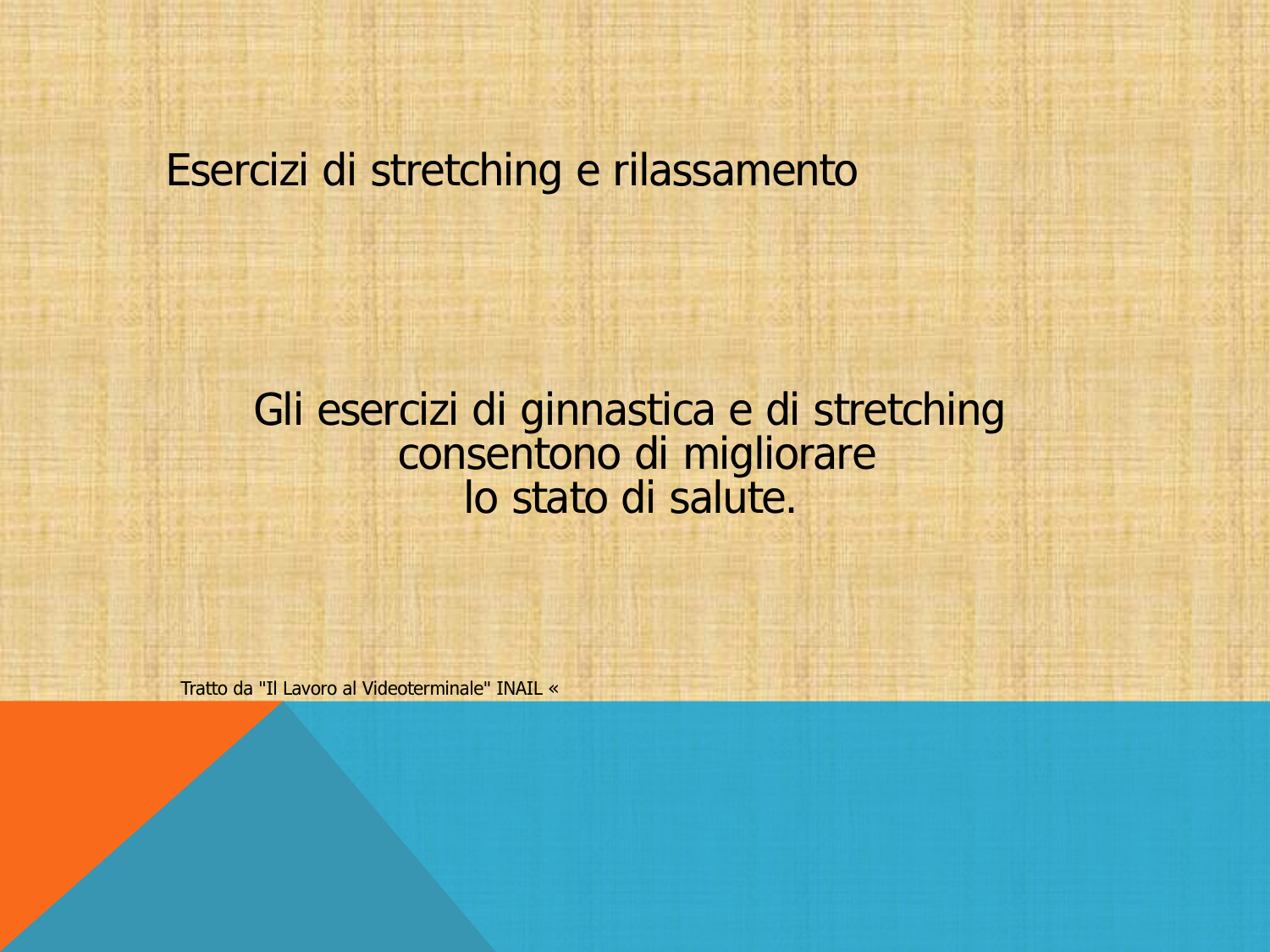

Esercizi di stretching e rilassamento
Gli esercizi di ginnastica e di stretching
consentono di migliorare
lo stato di salute.

Tratto da "Il Lavoro al Videoterminale" INAIL «